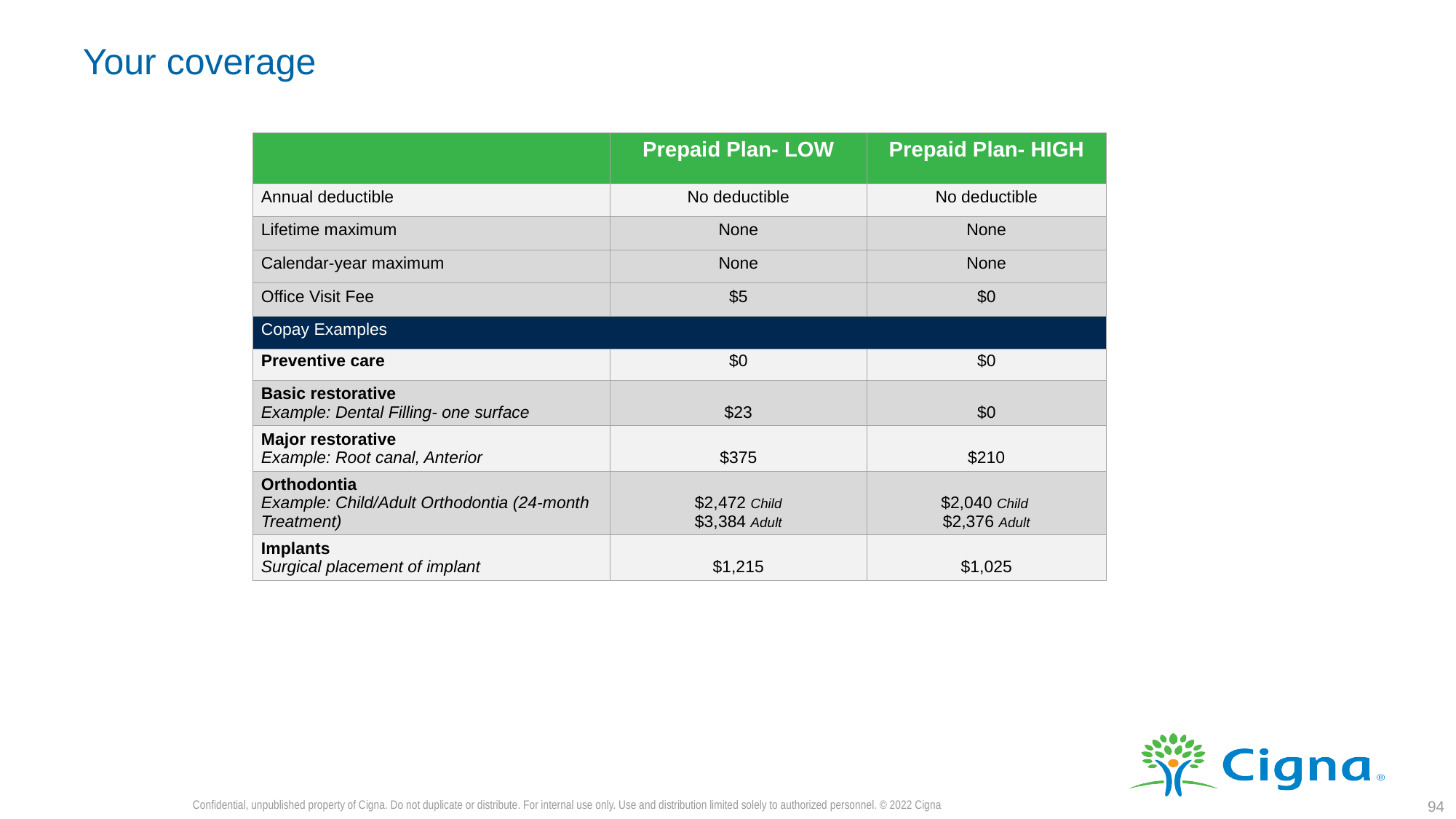

# Your coverage
|  | Prepaid Plan- LOW | Prepaid Plan- HIGH |
| --- | --- | --- |
| Annual deductible | No deductible | No deductible |
| Lifetime maximum | None | None |
| Calendar-year maximum | None | None |
| Office Visit Fee | $5 | $0 |
PERCENTAGE YOUR PLAN PAYS
| Copay Examples |
| --- |
| Preventive care | $0 | $0 |
| --- | --- | --- |
| Basic restorative Example: Dental Filling- one surface | $23 | $0 |
| Major restorative Example: Root canal, Anterior | $375 | $210 |
| Orthodontia Example: Child/Adult Orthodontia (24-month Treatment) | $2,472 Child $3,384 Adult | $2,040 Child $2,376 Adult |
| Implants Surgical placement of implant | $1,215 | $1,025 |
Confidential, unpublished property of Cigna. Do not duplicate or distribute. For internal use only. Use and distribution limited solely to authorized personnel. © 2022 Cigna
94